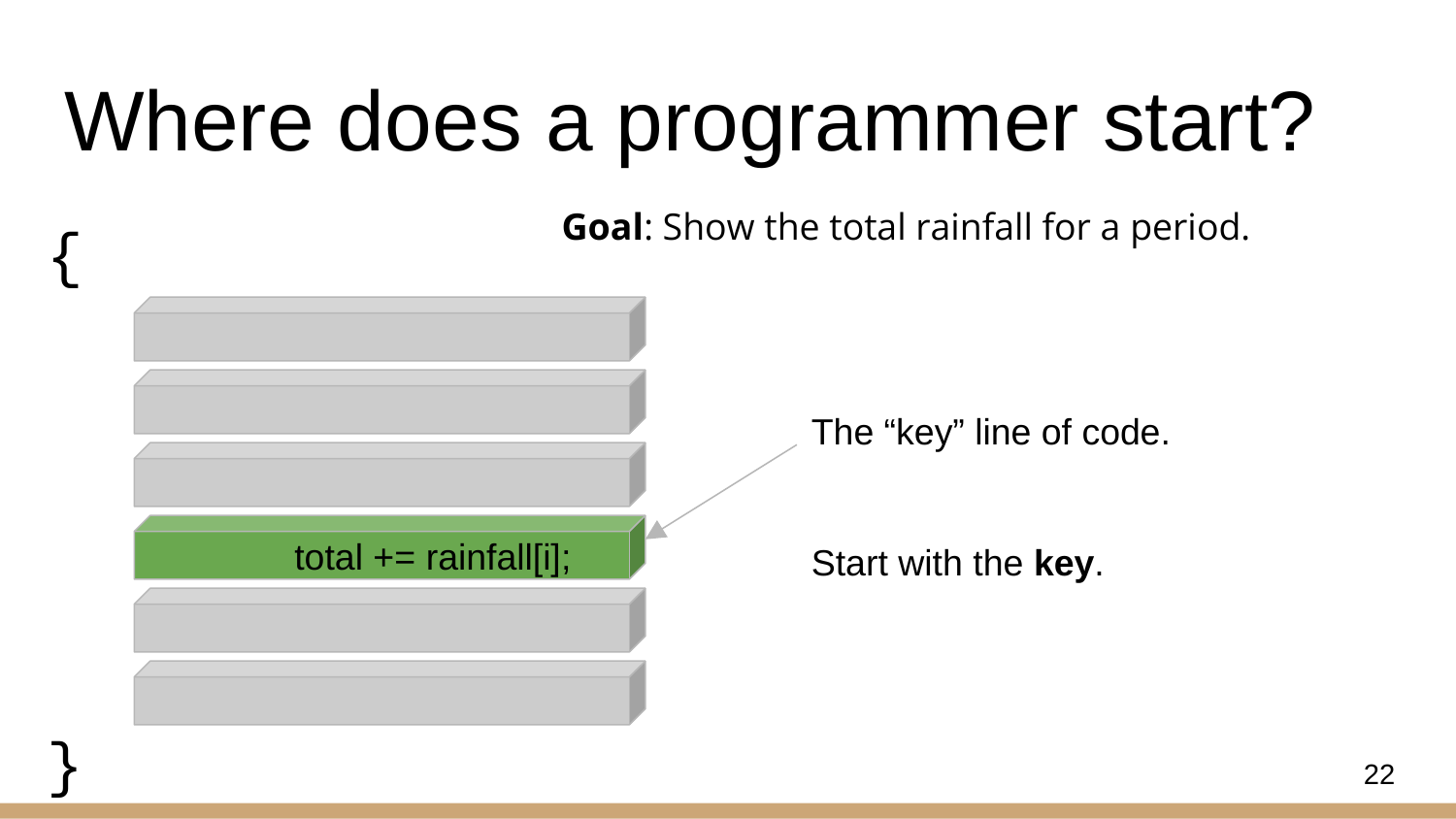

# Where does a programmer start?
Goal: Show the total rainfall for a period.
{

The “key” line of code.

Start with the key.

	total += rainfall[i];

}
22